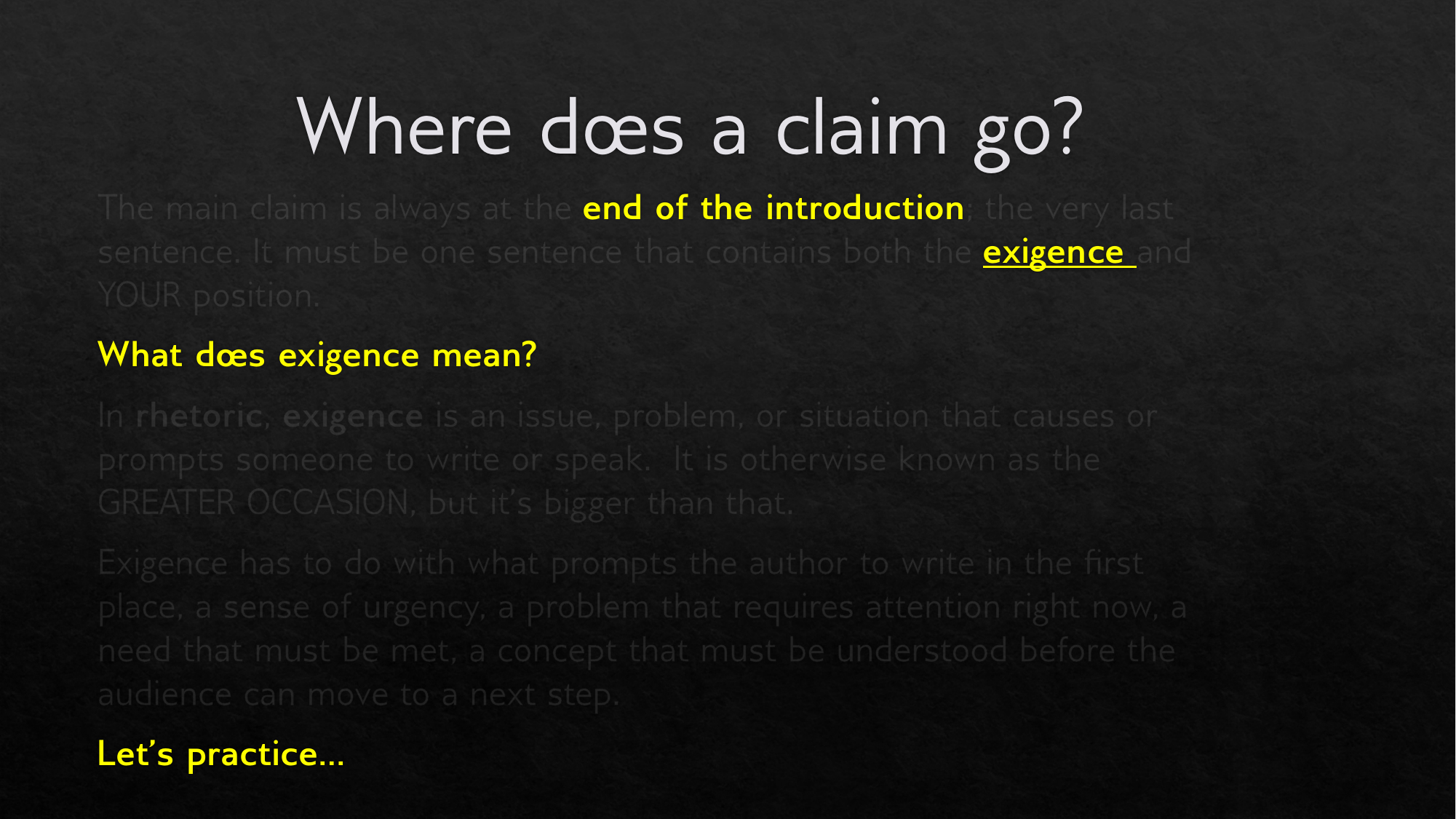

# Where does a claim go?
The main claim is always at the end of the introduction; the very last sentence. It must be one sentence that contains both the exigence and YOUR position.
What does exigence mean?
In rhetoric, exigence is an issue, problem, or situation that causes or prompts someone to write or speak.  It is otherwise known as the GREATER OCCASION, but it’s bigger than that.
Exigence has to do with what prompts the author to write in the first place, a sense of urgency, a problem that requires attention right now, a need that must be met, a concept that must be understood before the audience can move to a next step.
Let’s practice…